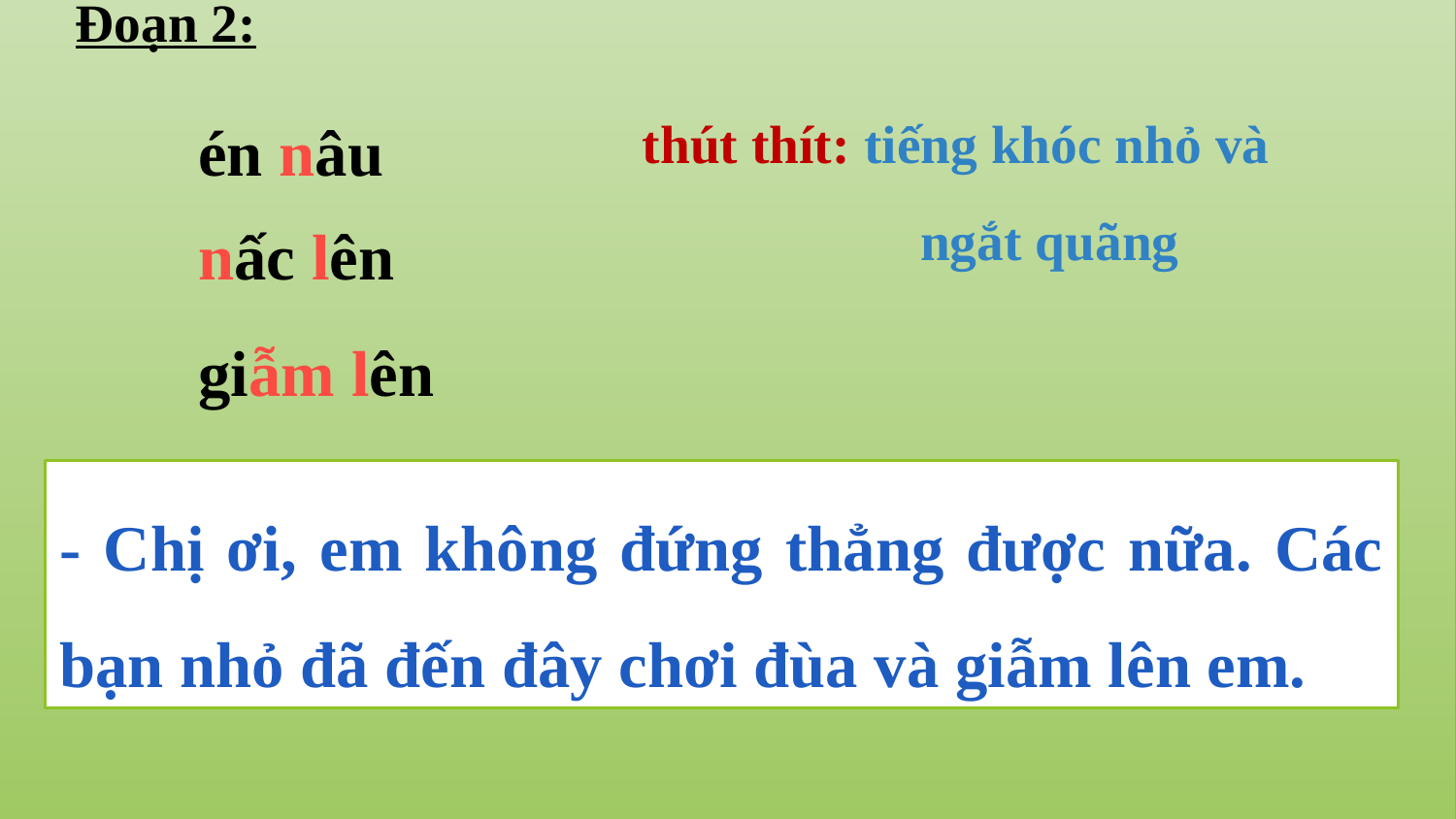

Luyện đọc:

Đoạn 2:
     én nâu
     thút thít: tiếng khóc nhỏ và
                          ngắt quãng
     nấc lên
     giẫm lên
- Chị ơi, em không đứng thẳng được nữa. Các bạn nhỏ đã đến đây chơi đùa và giẫm lên em.